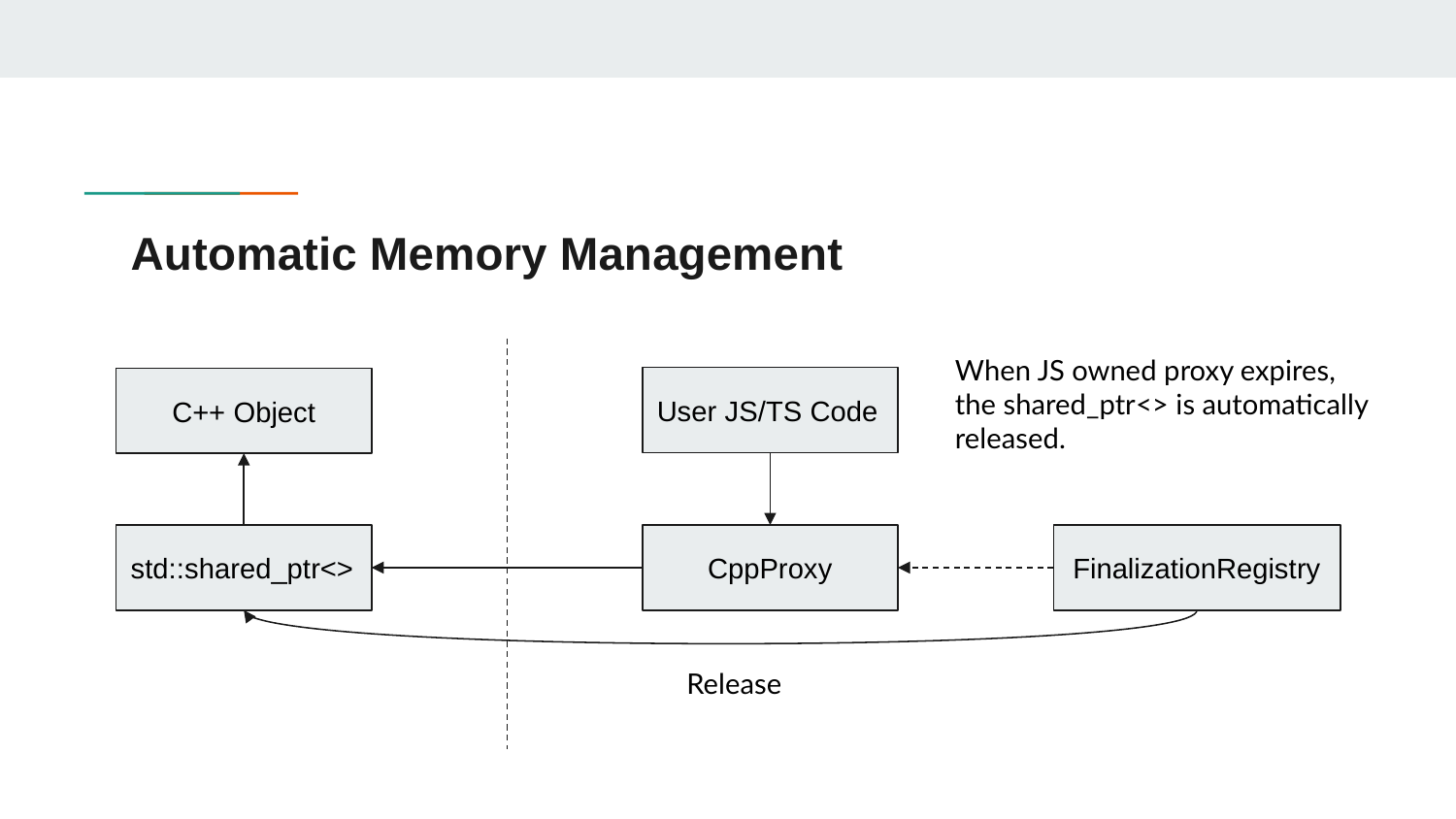

# Automatic Memory Management
When JS owned proxy expires, the shared_ptr<> is automatically released.
User JS/TS Code
C++ Object
std::shared_ptr<>
CppProxy
FinalizationRegistry
Release